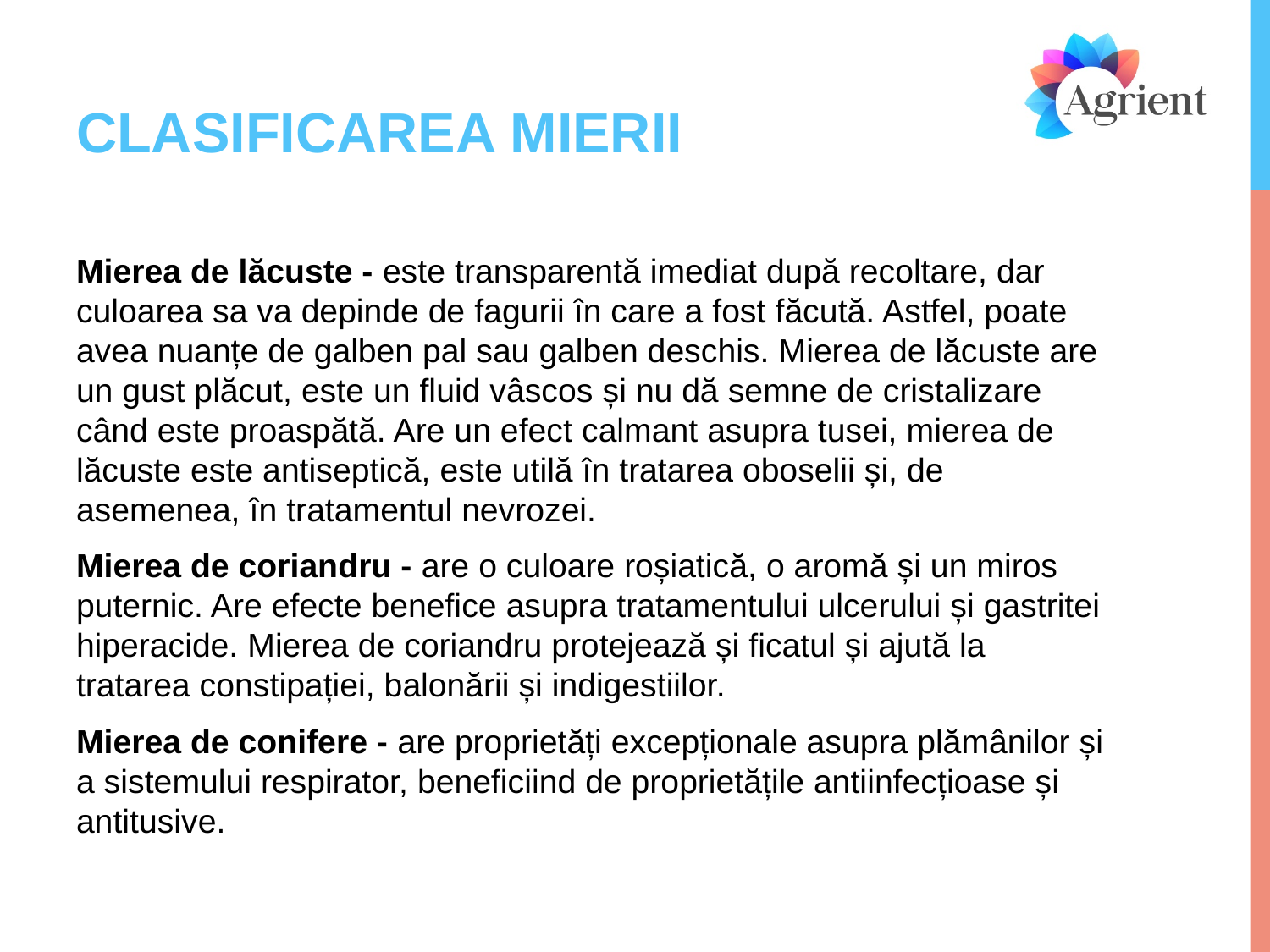

# CLASIFICAREA MIERII
Mierea de lăcuste - este transparentă imediat după recoltare, dar culoarea sa va depinde de fagurii în care a fost făcută. Astfel, poate avea nuanțe de galben pal sau galben deschis. Mierea de lăcuste are un gust plăcut, este un fluid vâscos și nu dă semne de cristalizare când este proaspătă. Are un efect calmant asupra tusei, mierea de lăcuste este antiseptică, este utilă în tratarea oboselii și, de asemenea, în tratamentul nevrozei.
Mierea de coriandru - are o culoare roșiatică, o aromă și un miros puternic. Are efecte benefice asupra tratamentului ulcerului și gastritei hiperacide. Mierea de coriandru protejează și ficatul și ajută la tratarea constipației, balonării și indigestiilor.
Mierea de conifere - are proprietăți excepționale asupra plămânilor și a sistemului respirator, beneficiind de proprietățile antiinfecțioase și antitusive.